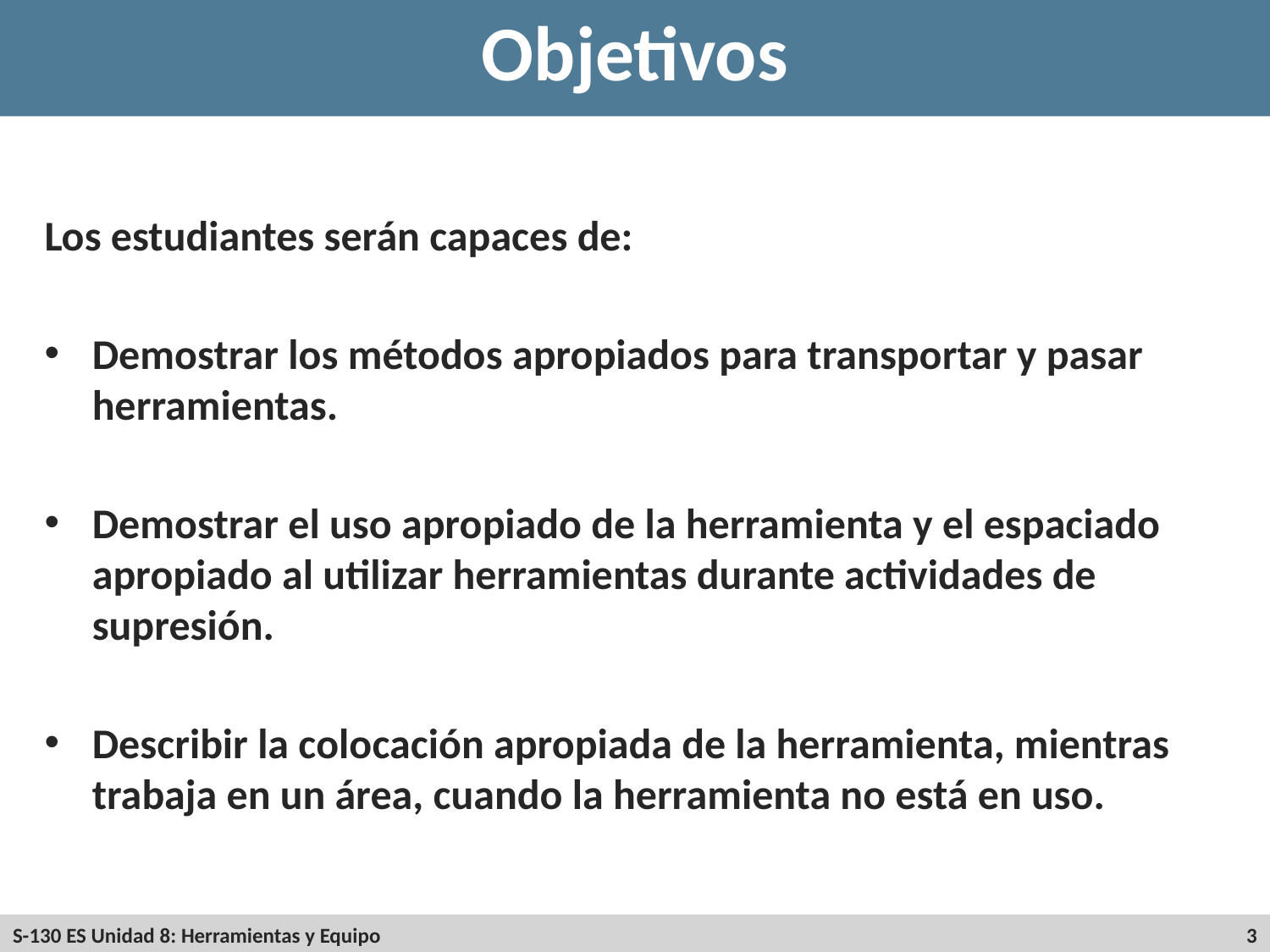

# Objetivos
Los estudiantes serán capaces de:

Demostrar los métodos apropiados para transportar y pasar herramientas.

Demostrar el uso apropiado de la herramienta y el espaciado apropiado al utilizar herramientas durante actividades de supresión.

Describir la colocación apropiada de la herramienta, mientras trabaja en un área, cuando la herramienta no está en uso.